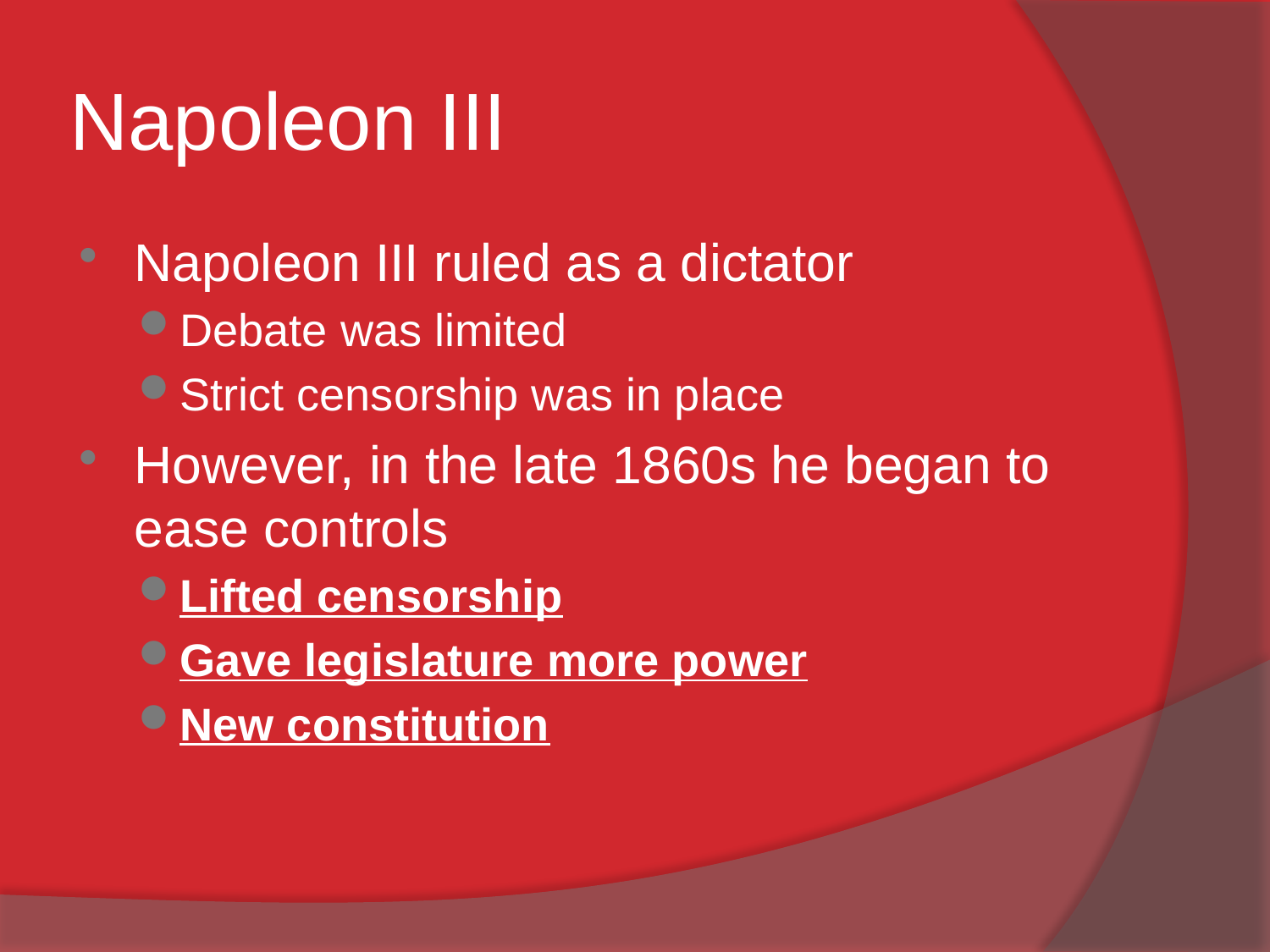

# Napoleon III
Napoleon III ruled as a dictator
Debate was limited
Strict censorship was in place
However, in the late 1860s he began to ease controls
Lifted censorship
Gave legislature more power
New constitution